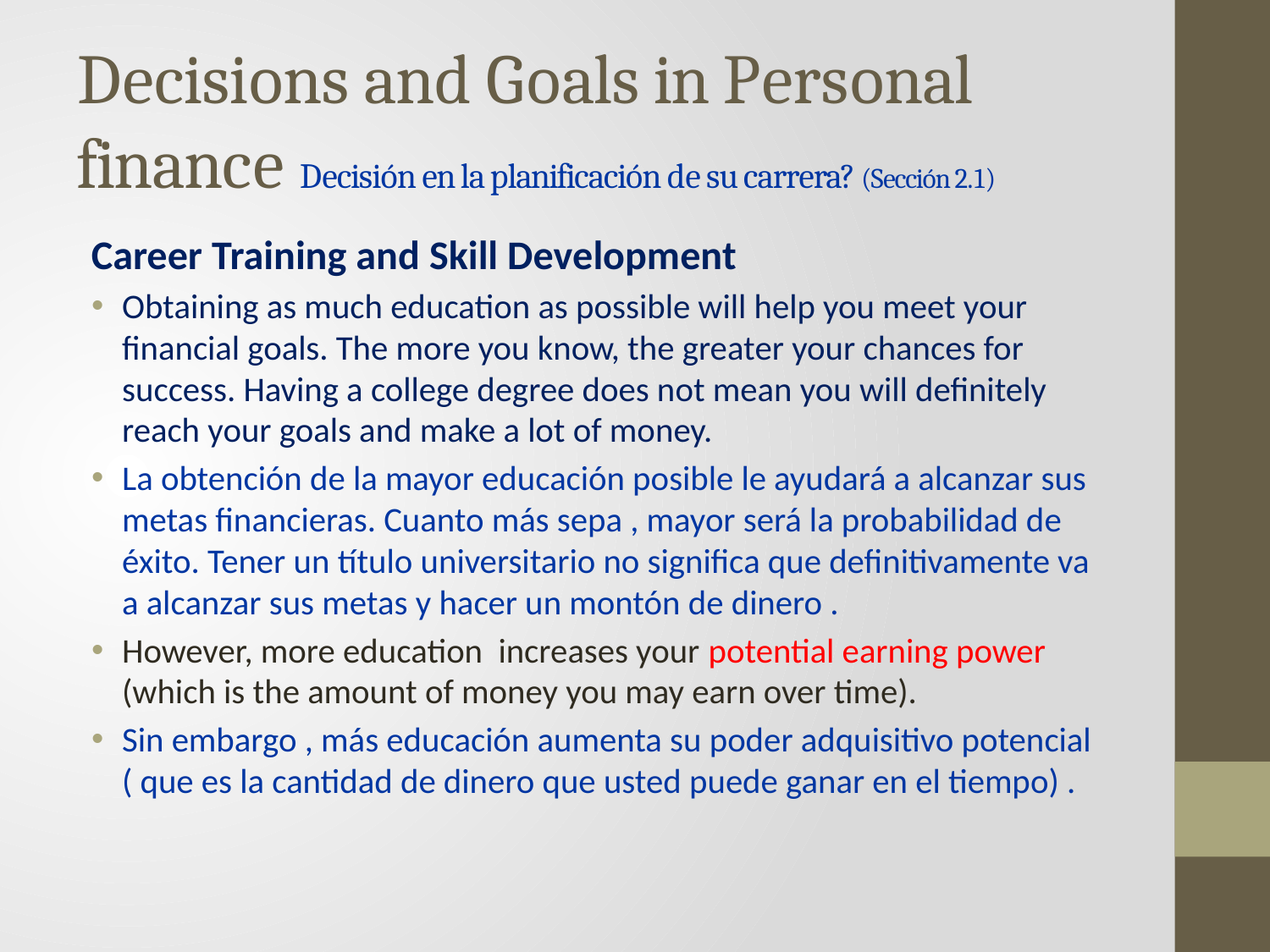

# Decisions and Goals in Personal finance Decisión en la planificación de su carrera? (Sección 2.1)
Career Training and Skill Development
Obtaining as much education as possible will help you meet your financial goals. The more you know, the greater your chances for success. Having a college degree does not mean you will definitely reach your goals and make a lot of money.
La obtención de la mayor educación posible le ayudará a alcanzar sus metas financieras. Cuanto más sepa , mayor será la probabilidad de éxito. Tener un título universitario no significa que definitivamente va a alcanzar sus metas y hacer un montón de dinero .
However, more education  increases your potential earning power (which is the amount of money you may earn over time).
Sin embargo , más educación aumenta su poder adquisitivo potencial ( que es la cantidad de dinero que usted puede ganar en el tiempo) .